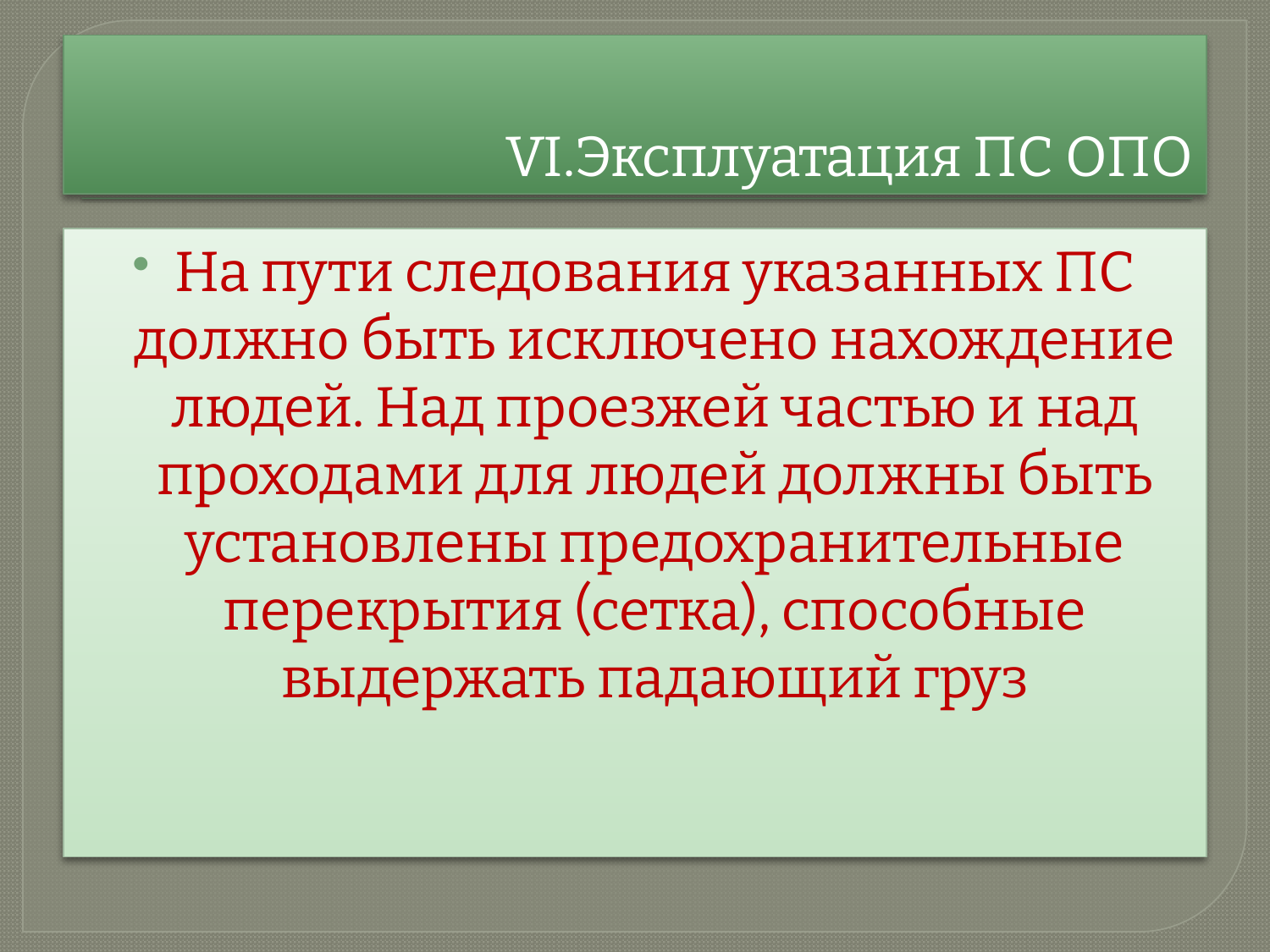

# VI.Эксплуатация ПС ОПО
На пути следования указанных ПС должно быть исключено нахождение людей. Над проезжей частью и над проходами для людей должны быть установлены предохранительные перекрытия (сетка), способные выдержать падающий груз